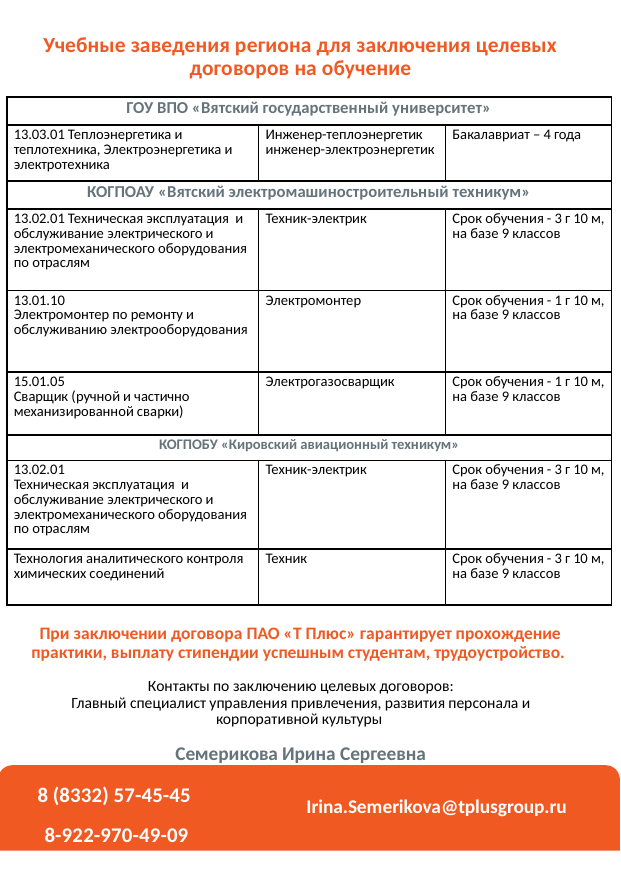

# Учебные заведения региона для заключения целевых договоров на обучение
| ГОУ ВПО «Вятский государственный университет» |  |  |
| --- | --- | --- |
| 13.03.01 Теплоэнергетика и теплотехника, Электроэнергетика и электротехника | Инженер-теплоэнергетик инженер-электроэнергетик | Бакалавриат – 4 года |
| КОГПОАУ «Вятский электромашиностроительный техникум» |  |  |
| 13.02.01 Техническая эксплуатация и обслуживание электрического и электромеханического оборудования по отраслям | Техник-электрик | Срок обучения - 3 г 10 м, на базе 9 классов |
| 13.01.10 Электромонтер по ремонту и обслуживанию электрооборудования | Электромонтер | Срок обучения - 1 г 10 м, на базе 9 классов |
| 15.01.05 Сварщик (ручной и частично механизированной сварки) | Электрогазосварщик | Срок обучения - 1 г 10 м, на базе 9 классов |
| КОГПОБУ «Кировский авиационный техникум» |  |  |
| 13.02.01 Техническая эксплуатация и обслуживание электрического и электромеханического оборудования по отраслям | Техник-электрик | Срок обучения - 3 г 10 м, на базе 9 классов |
| Технология аналитического контроля химических соединений | Техник | Срок обучения - 3 г 10 м, на базе 9 классов |
При заключении договора ПАО «Т Плюс» гарантирует прохождение практики, выплату стипендии успешным студентам, трудоустройство.
Контакты по заключению целевых договоров:
Главный специалист управления привлечения, развития персонала и корпоративной культуры
Семерикова Ирина Сергеевна

8 (8332) 57-45-45
 8-922-970-49-09

Irina.Semerikova@tplusgroup.ru